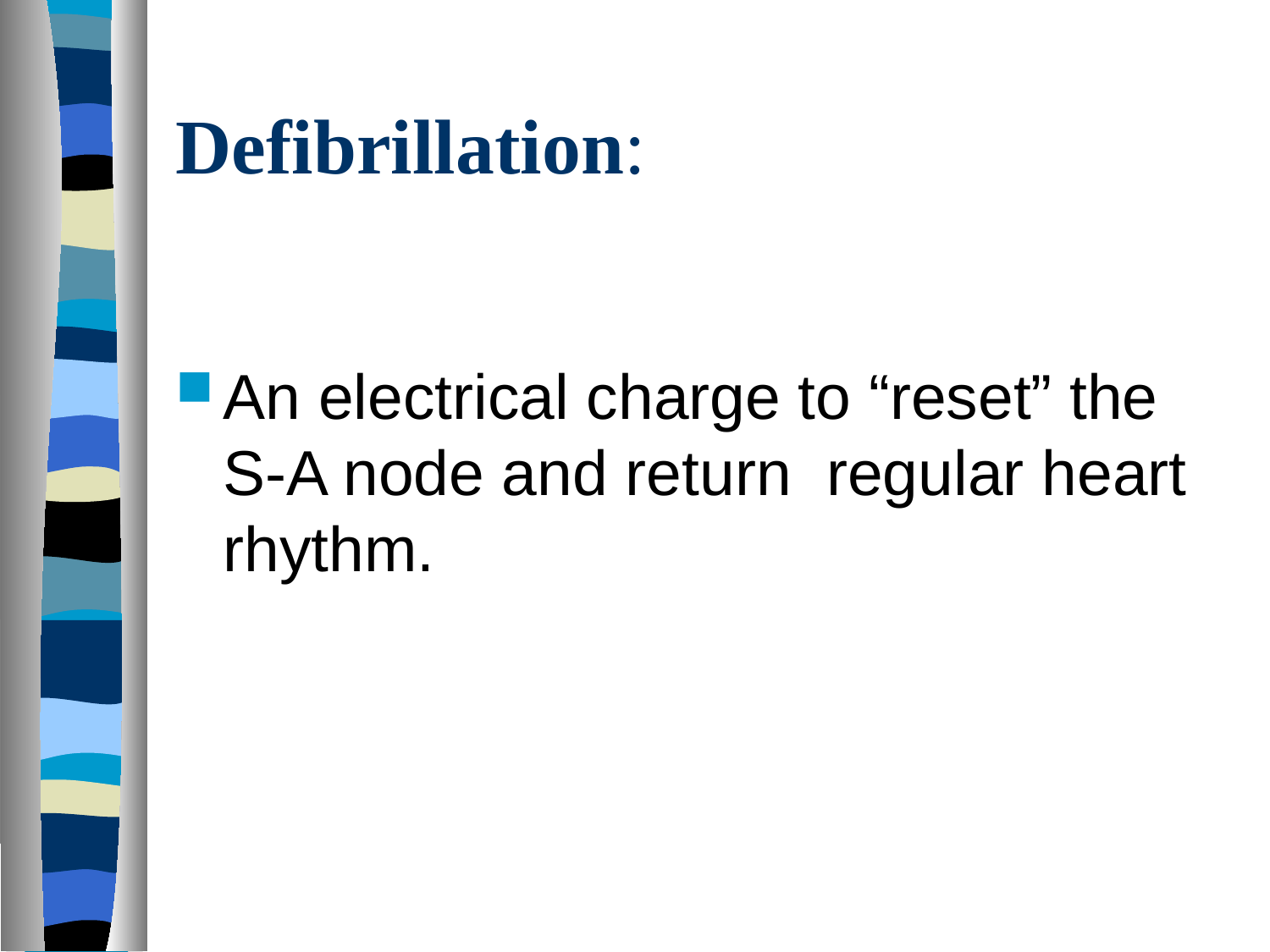

# Defibrillation:
An electrical charge to “reset” the S-A node and return  regular heart rhythm.